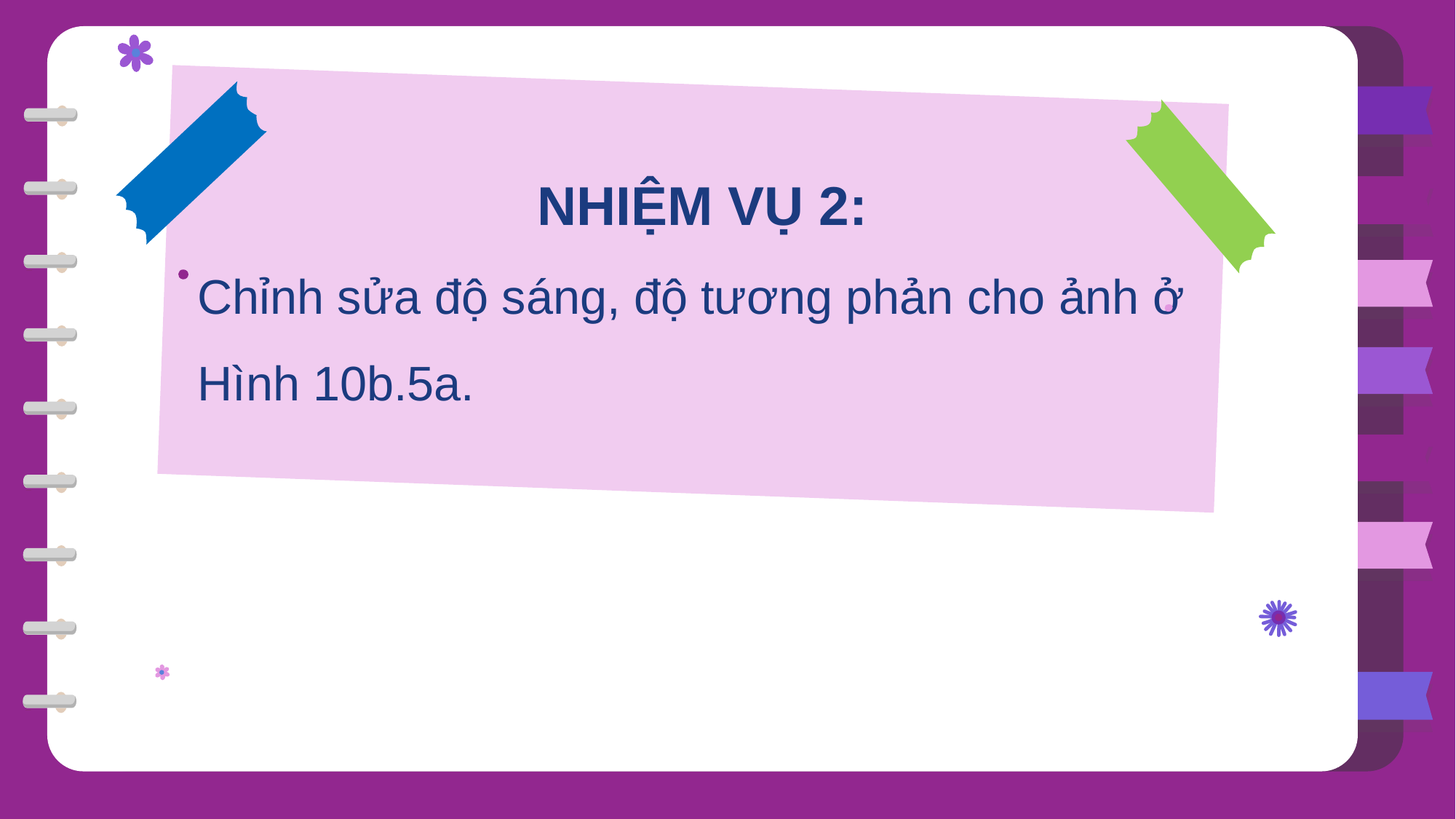

NHIỆM VỤ 2:
Chỉnh sửa độ sáng, độ tương phản cho ảnh ở Hình 10b.5a.